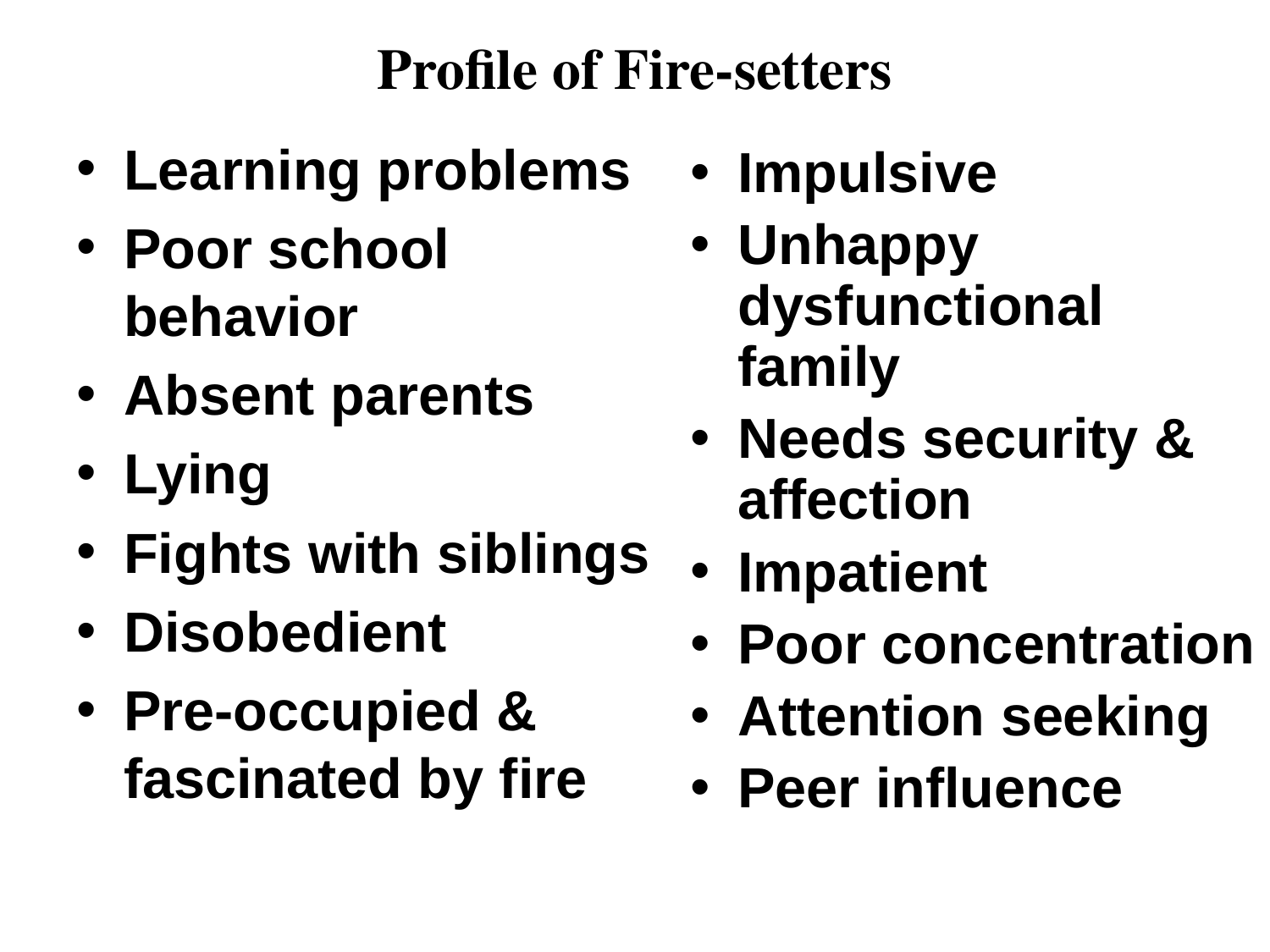

# Profile of Fire-setters
Learning problems
Poor school behavior
Absent parents
Lying
Fights with siblings
Disobedient
Pre-occupied & fascinated by fire
Impulsive
Unhappy dysfunctional family
Needs security & affection
Impatient
Poor concentration
Attention seeking
Peer influence